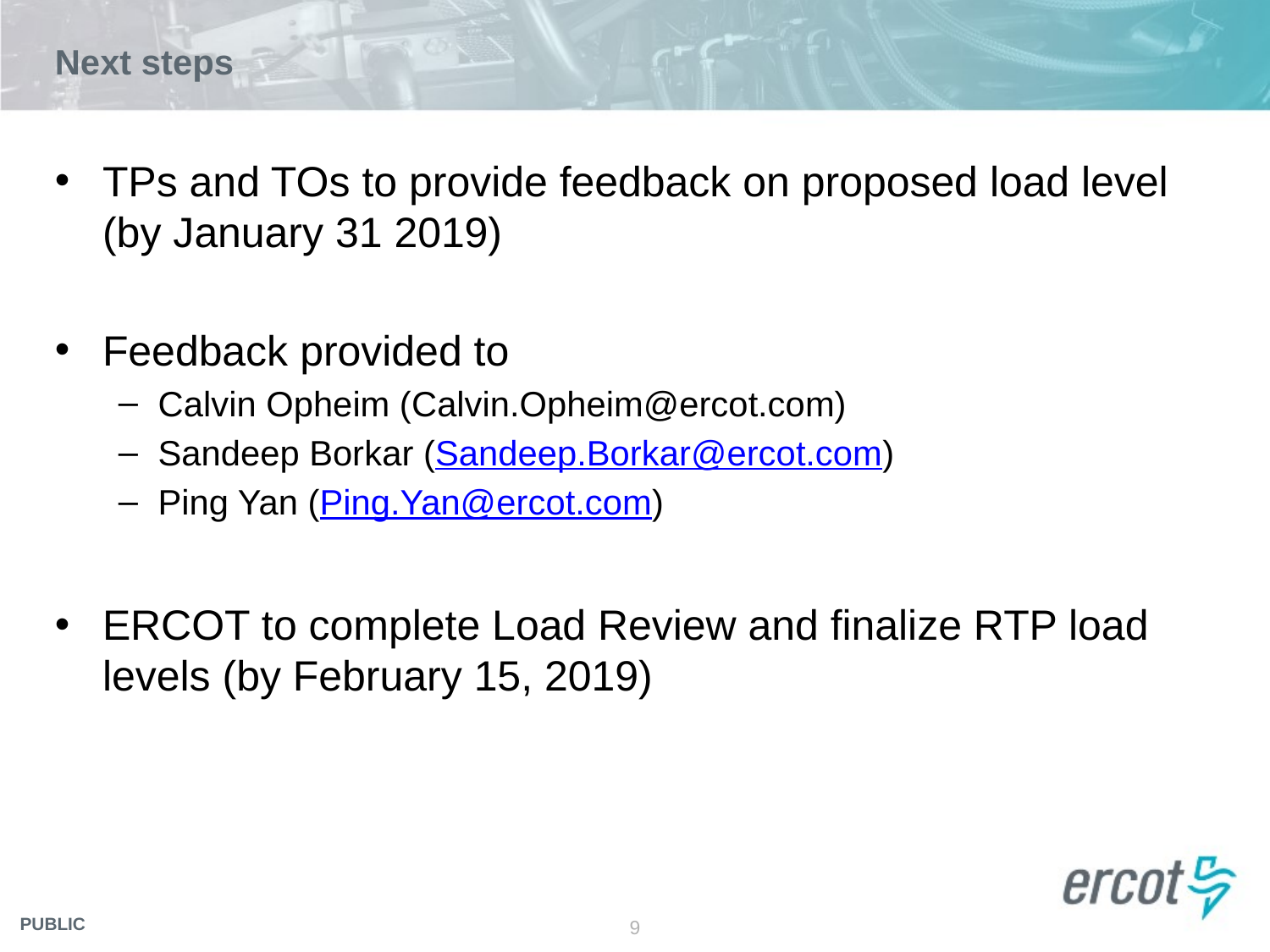

# Next steps
TPs and TOs to provide feedback on proposed load level (by January 31 2019)

Feedback provided to
Calvin Opheim (Calvin.Opheim@ercot.com)
Sandeep Borkar (Sandeep.Borkar@ercot.com)
Ping Yan (Ping.Yan@ercot.com)

ERCOT to complete Load Review and finalize RTP load levels (by February 15, 2019)

9